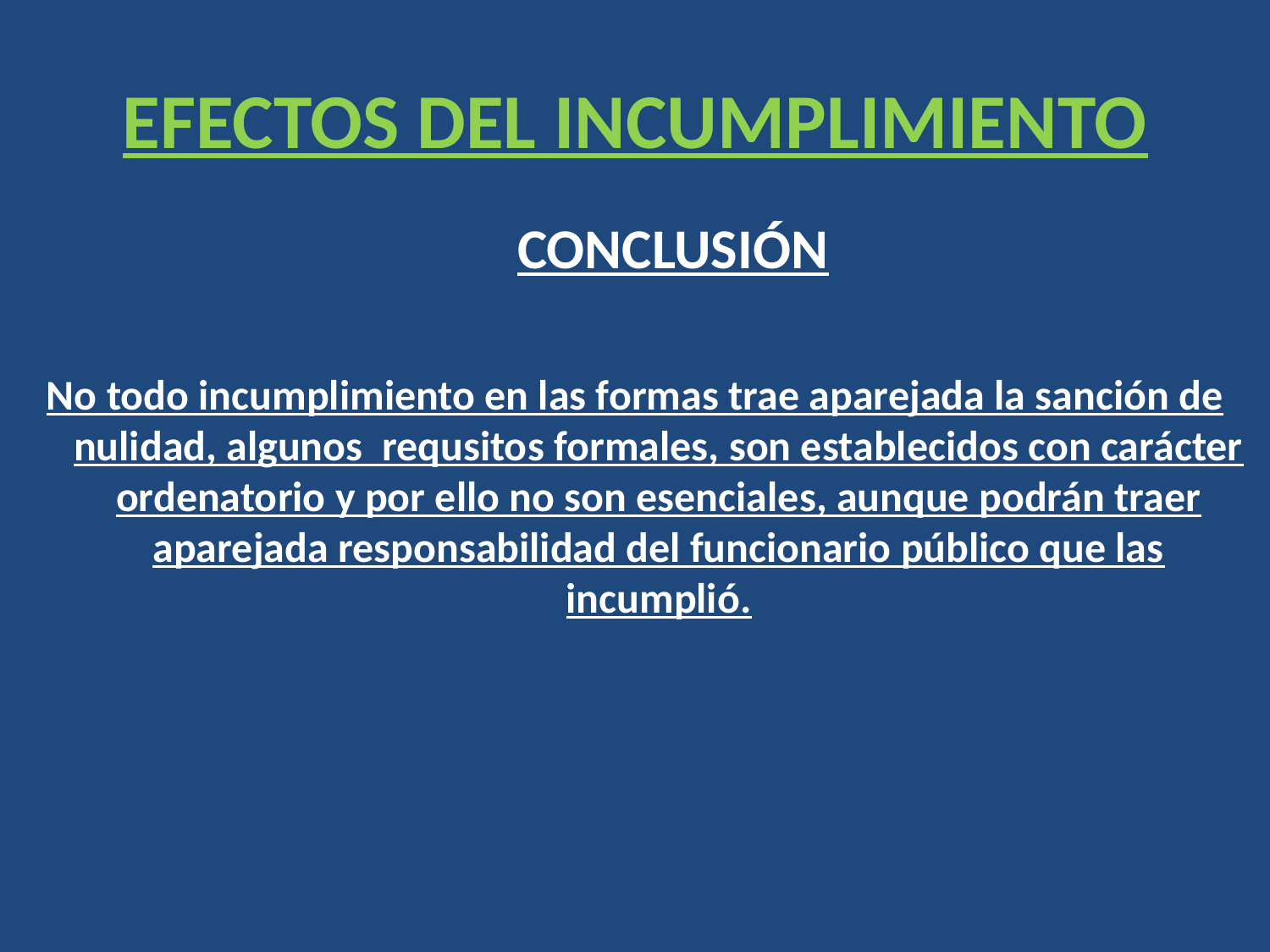

# EFECTOS DEL INCUMPLIMIENTO

      CONCLUSIÓN

No todo incumplimiento en las formas trae aparejada la sanción de nulidad, algunos  requsitos formales, son establecidos con carácter ordenatorio y por ello no son esenciales, aunque podrán traer aparejada responsabilidad del funcionario público que las incumplió.